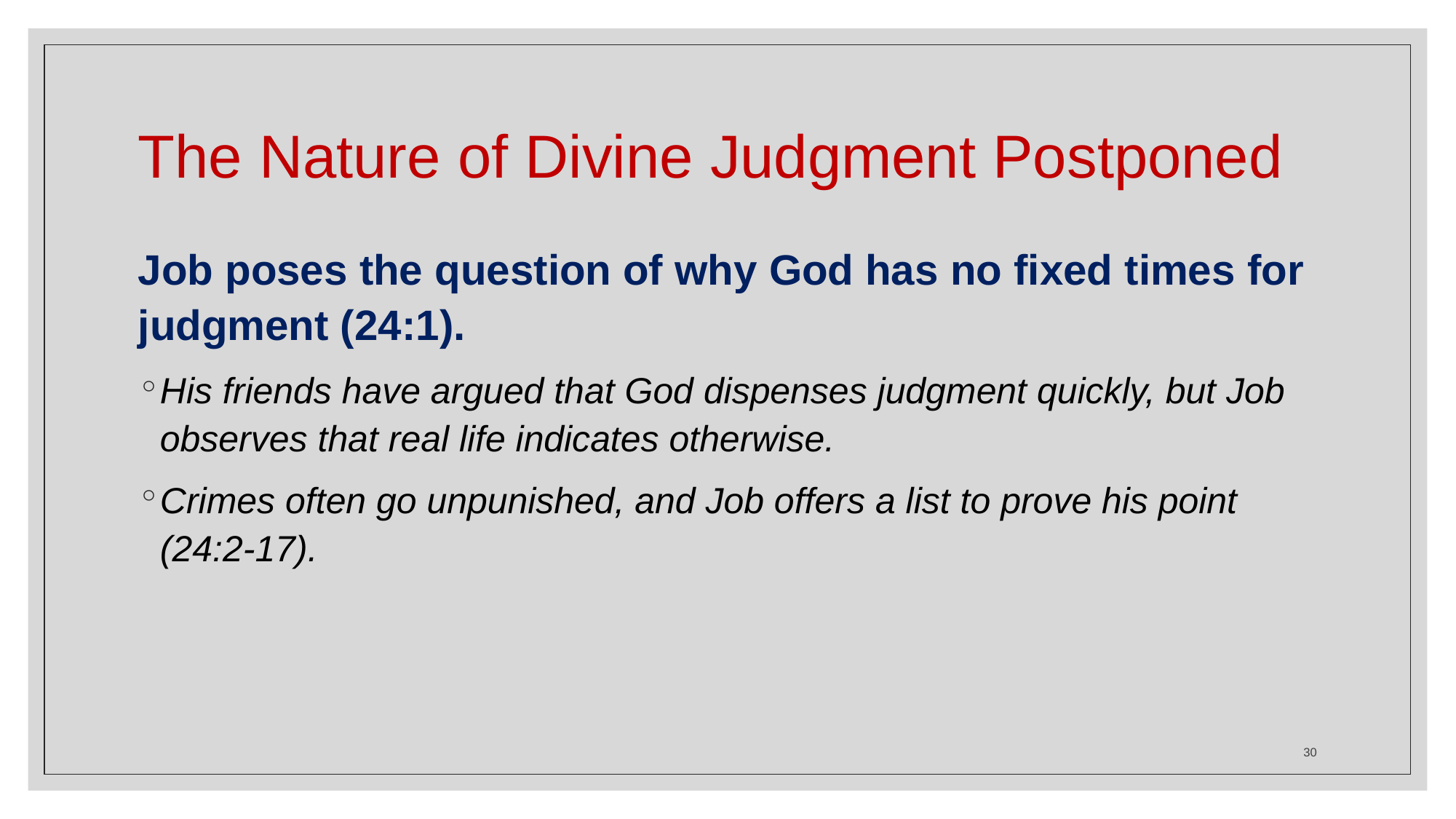

# The Nature of Divine Judgment Postponed
Job poses the question of why God has no fixed times for judgment (24:1).
His friends have argued that God dispenses judgment quickly, but Job observes that real life indicates otherwise.
Crimes often go unpunished, and Job offers a list to prove his point (24:2-17).
30